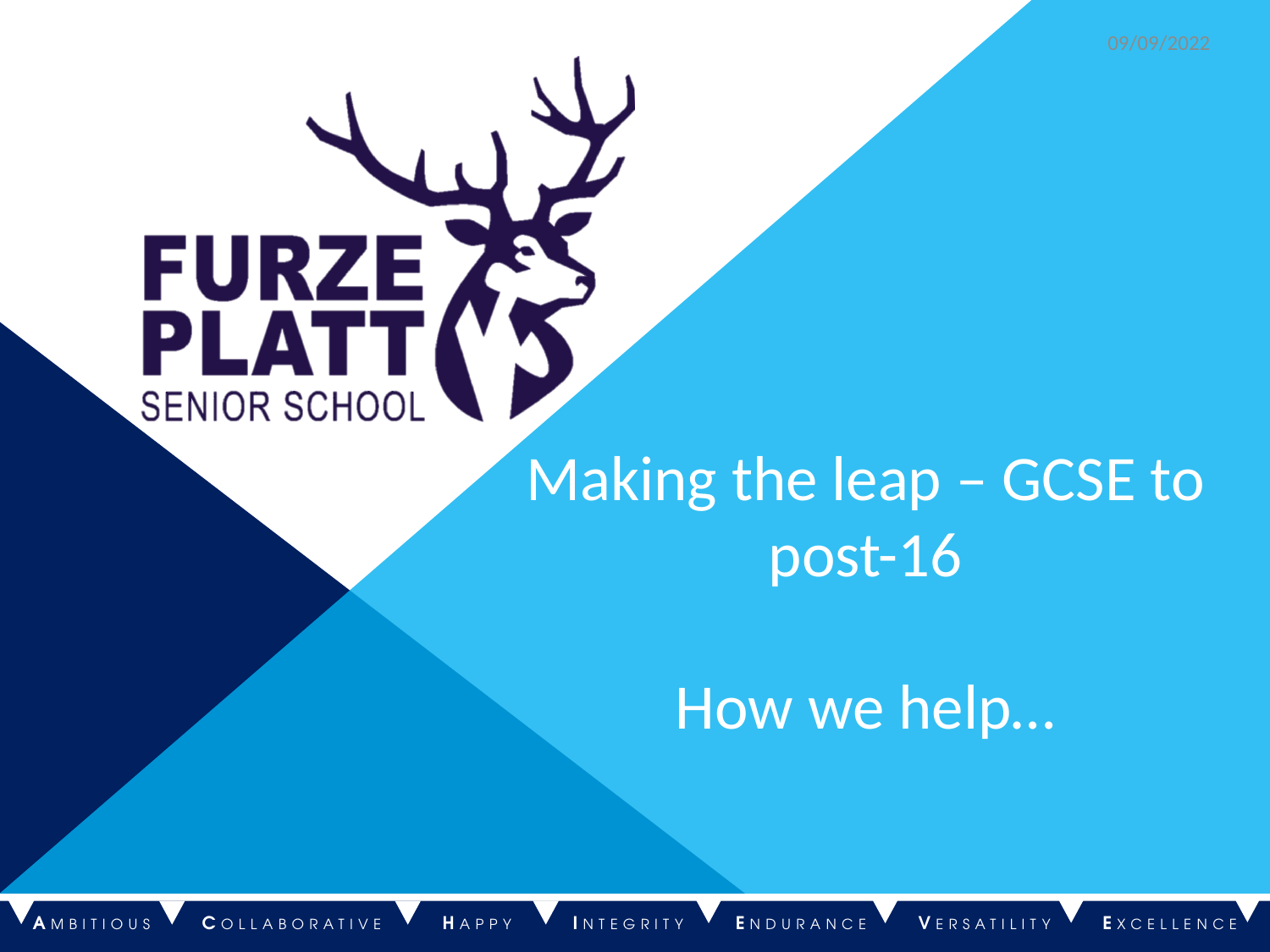

09/09/2022
Making the leap – GCSE to post-16

How we help…